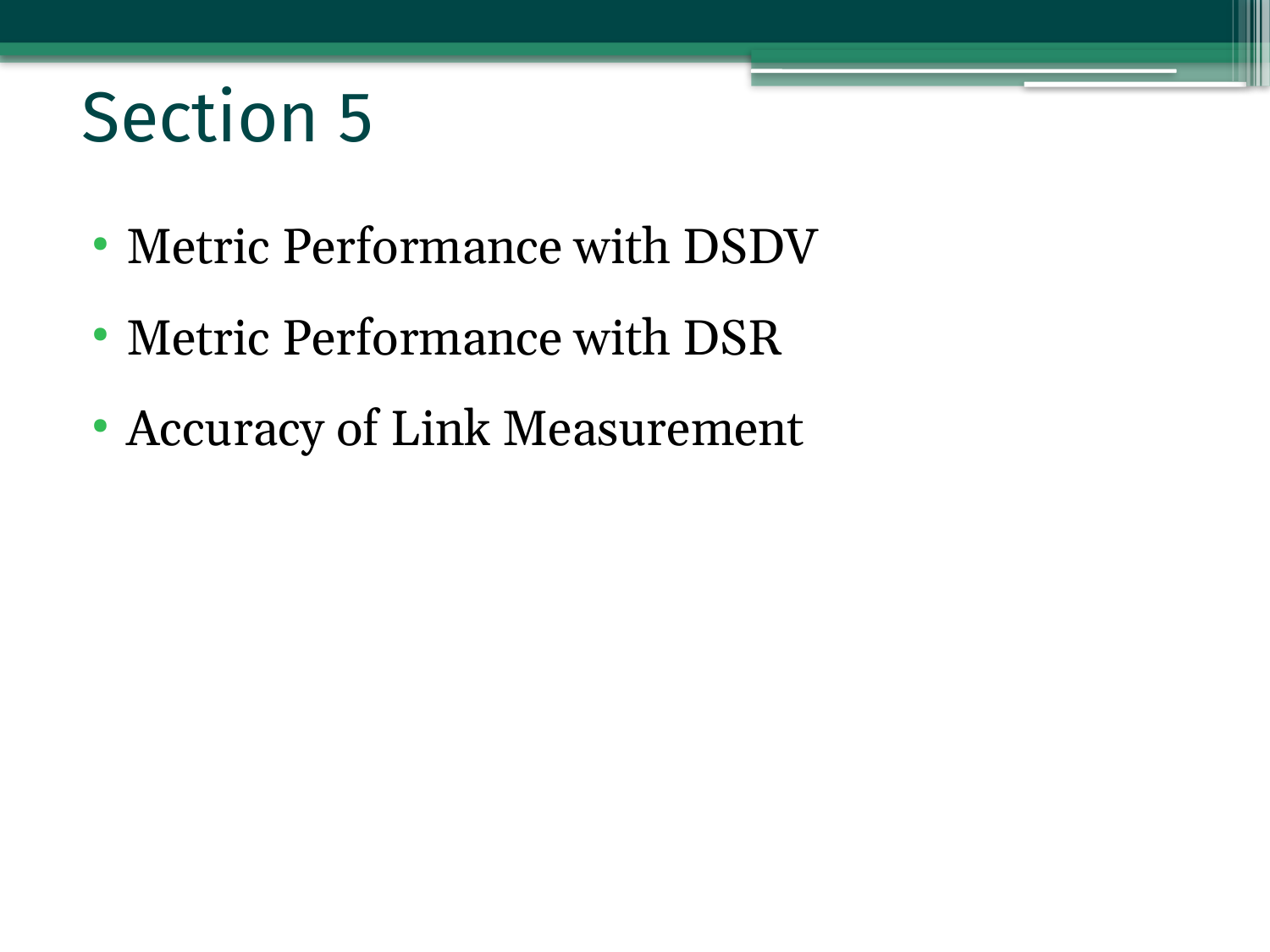

# Section 5
Metric Performance with DSDV

Metric Performance with DSR

Accuracy of Link Measurement